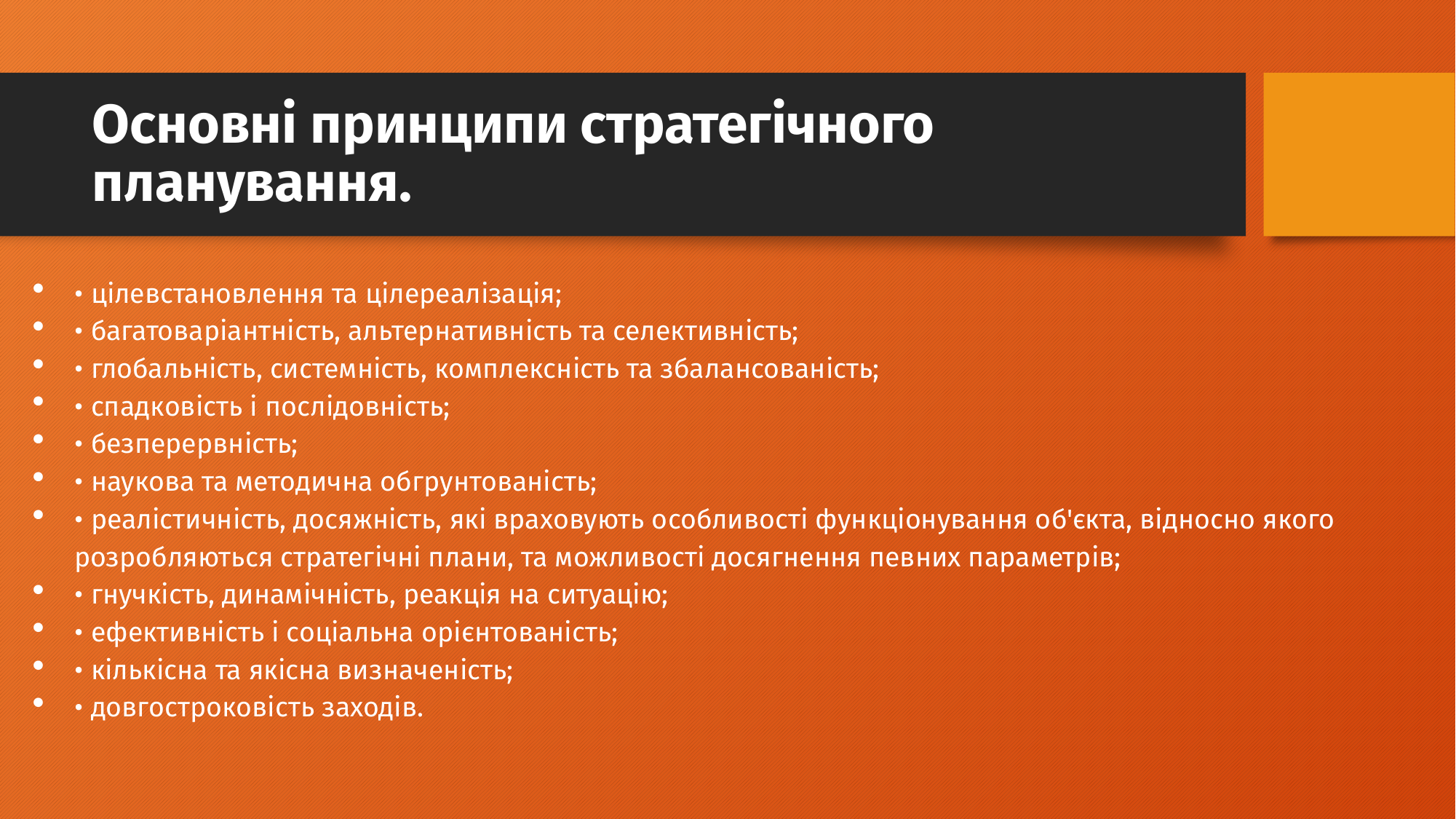

# Основні принципи стратегічного планування.
• цілевстановлення та цілереалізація;
• багатоваріантність, альтернативність та селективність;
• глобальність, системність, комплексність та збалансованість;
• спадковість і послідовність;
• безперервність;
• наукова та методична обгрунтованість;
• реалістичність, досяжність, які враховують особливості функціонування об'єкта, відносно якого розробляються стратегічні плани, та можливості досягнення певних параметрів;
• гнучкість, динамічність, реакція на ситуацію;
• ефективність і соціальна орієнтованість;
• кількісна та якісна визначеність;
• довгостроковість заходів.